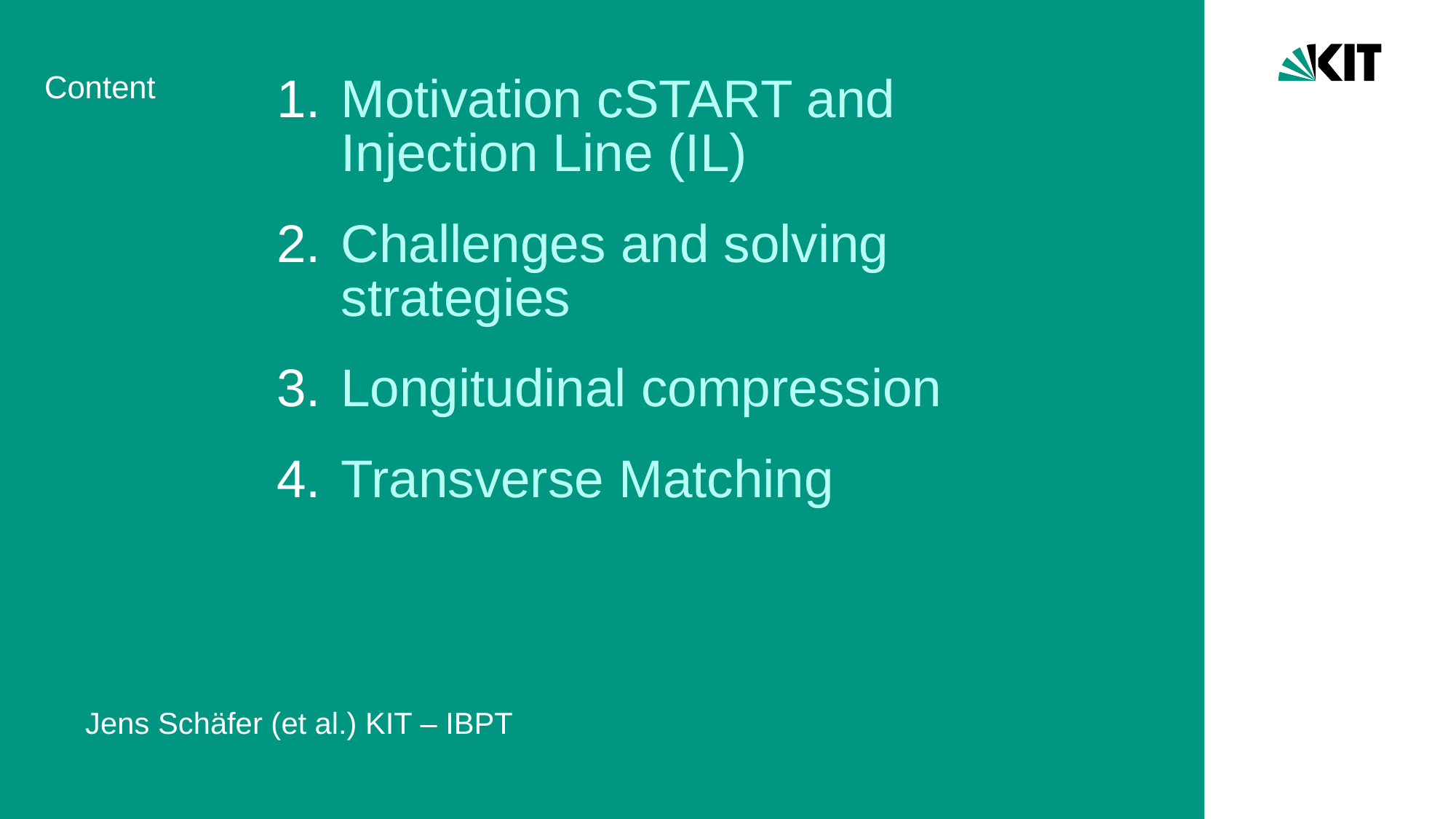

# Content
Motivation cSTART and Injection Line (IL)
Challenges and solving strategies
Longitudinal compression
Transverse Matching
Jens Schäfer (et al.) KIT – IBPT
27/06/25
Jens Schäfer
2